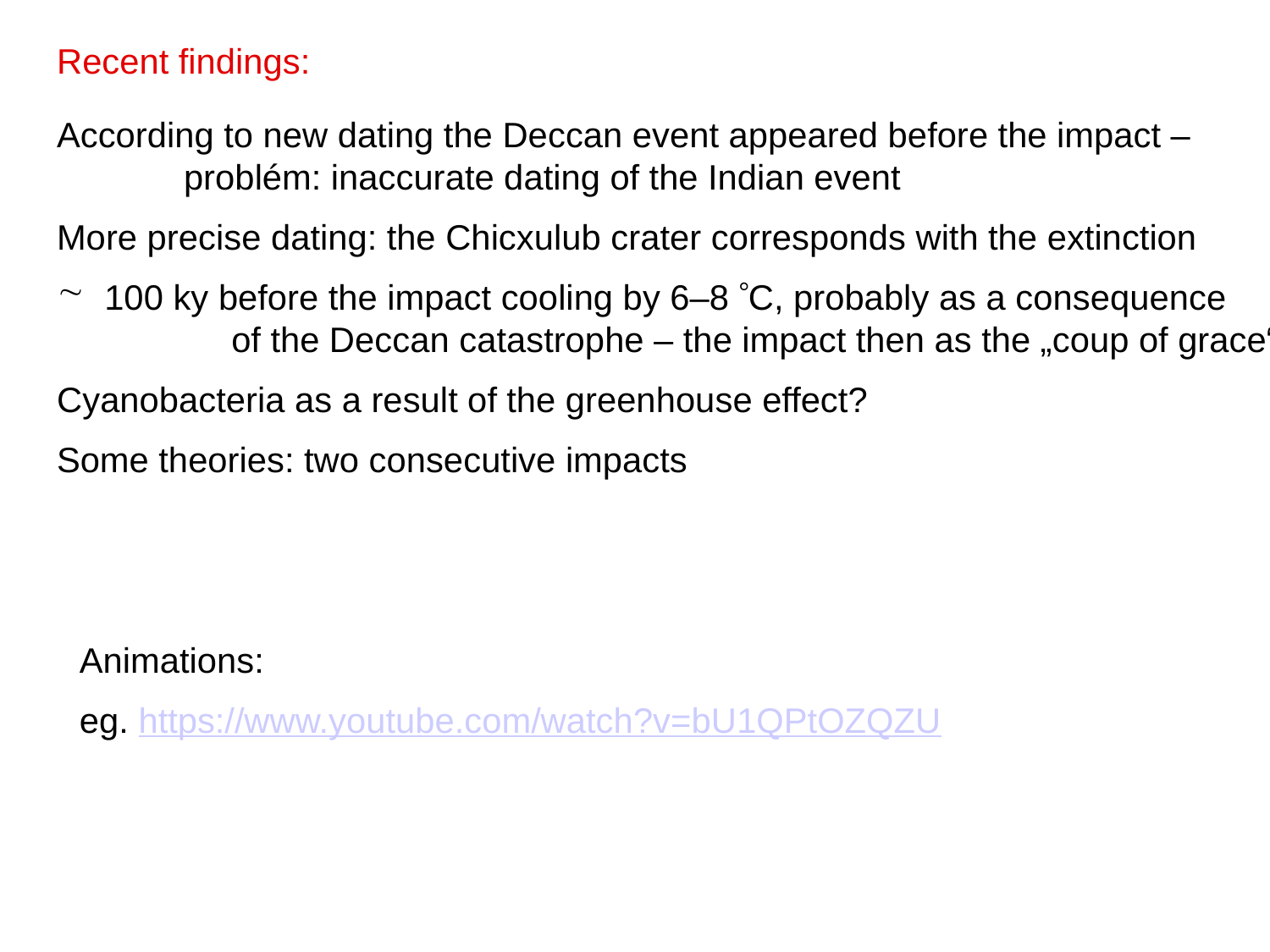

Recent findings:
According to new dating the Deccan event appeared before the impact –
	problém: inaccurate dating of the Indian event
More precise dating: the Chicxulub crater corresponds with the extinction
100 ky before the impact cooling by 6–8 °C, probably as a consequence
	of the Deccan catastrophe – the impact then as the „coup of grace“
Cyanobacteria as a result of the greenhouse effect?
Some theories: two consecutive impacts
Animations:
eg. https://www.youtube.com/watch?v=bU1QPtOZQZU